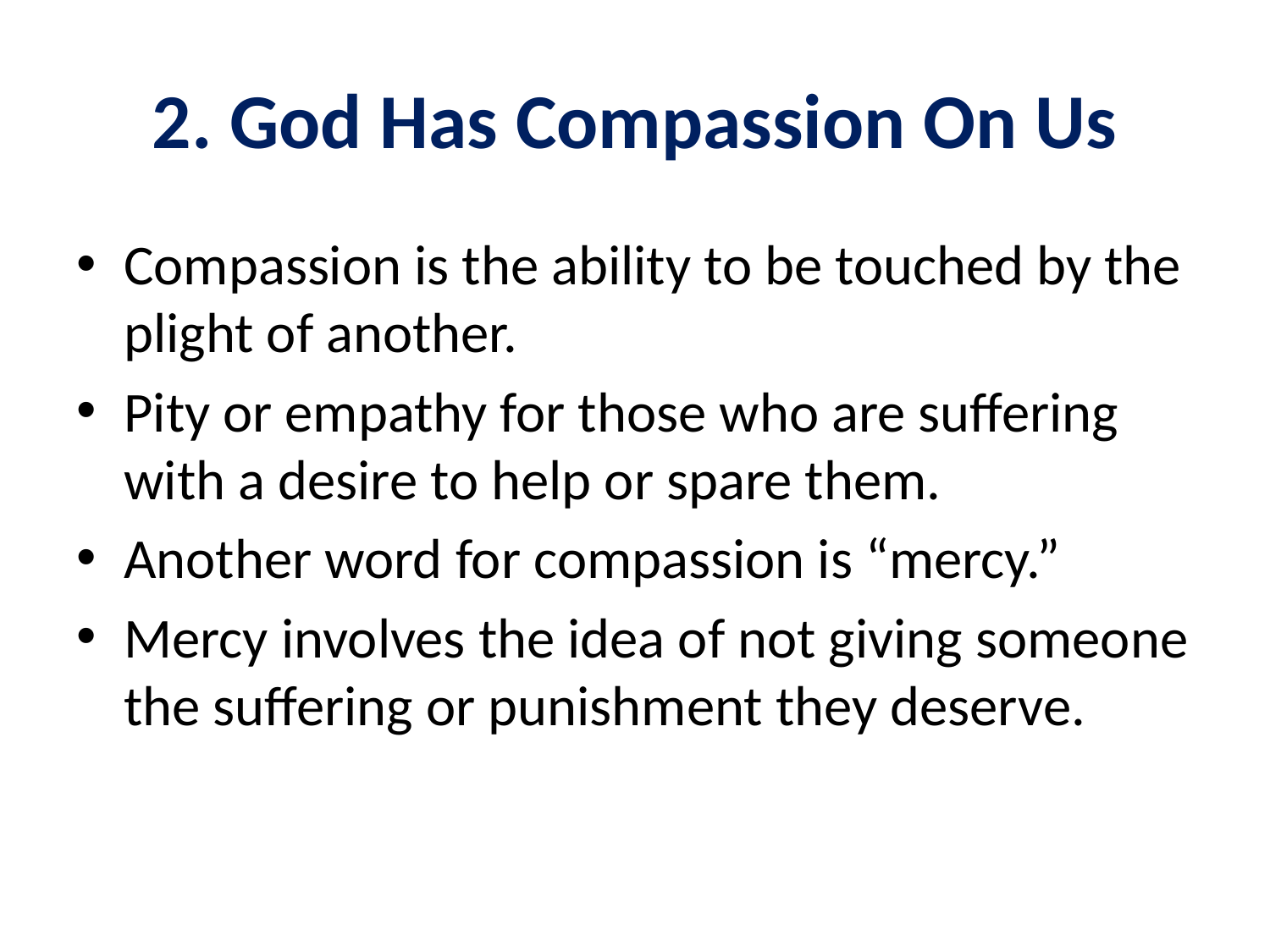

# 2. God Has Compassion On Us
Compassion is the ability to be touched by the plight of another.
Pity or empathy for those who are suffering with a desire to help or spare them.
Another word for compassion is “mercy.”
Mercy involves the idea of not giving someone the suffering or punishment they deserve.